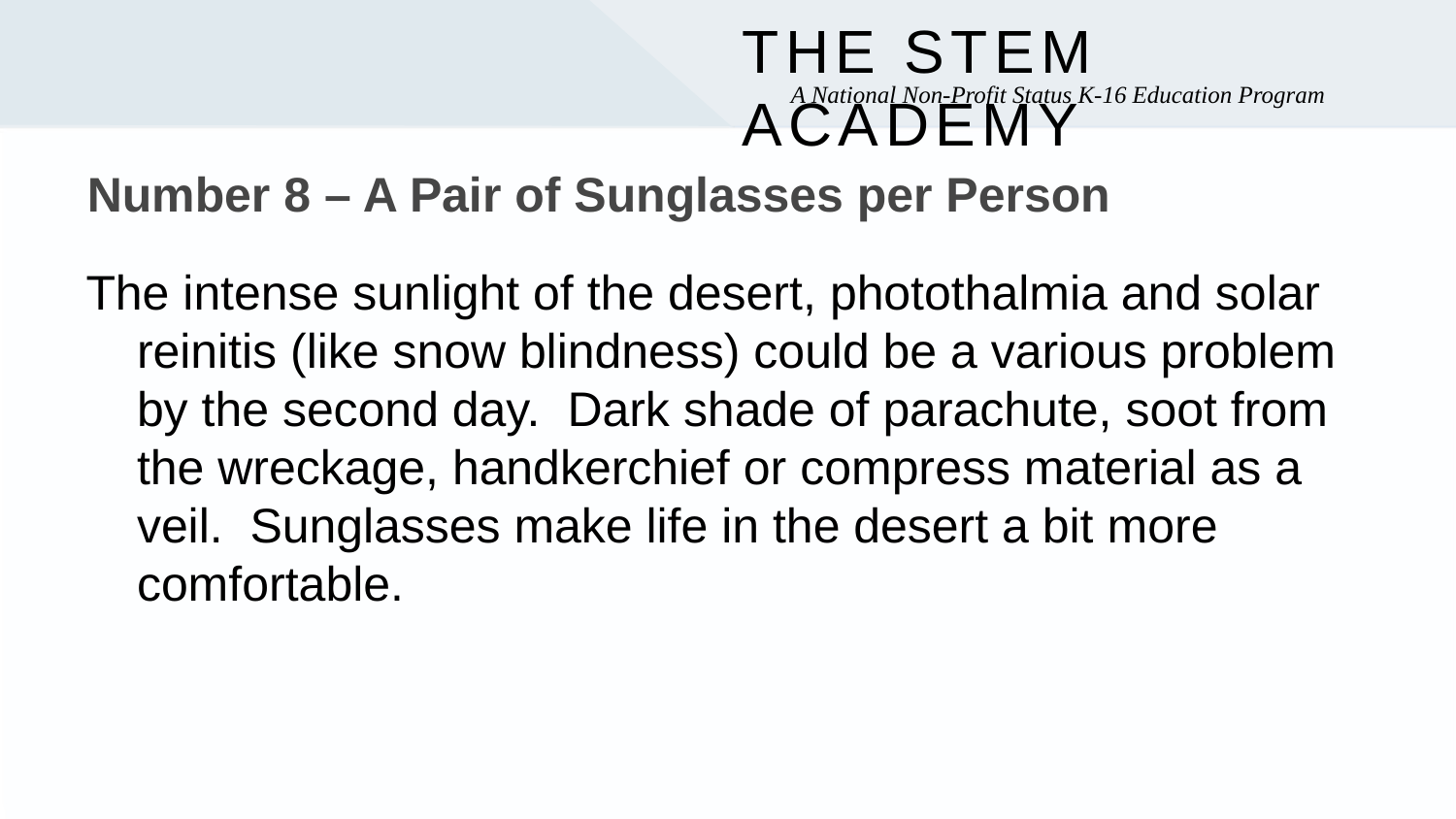

# Number 8 – A Pair of Sunglasses per Person
The intense sunlight of the desert, photothalmia and solar reinitis (like snow blindness) could be a various problem by the second day.  Dark shade of parachute, soot from the wreckage, handkerchief or compress material as a veil.  Sunglasses make life in the desert a bit more comfortable.